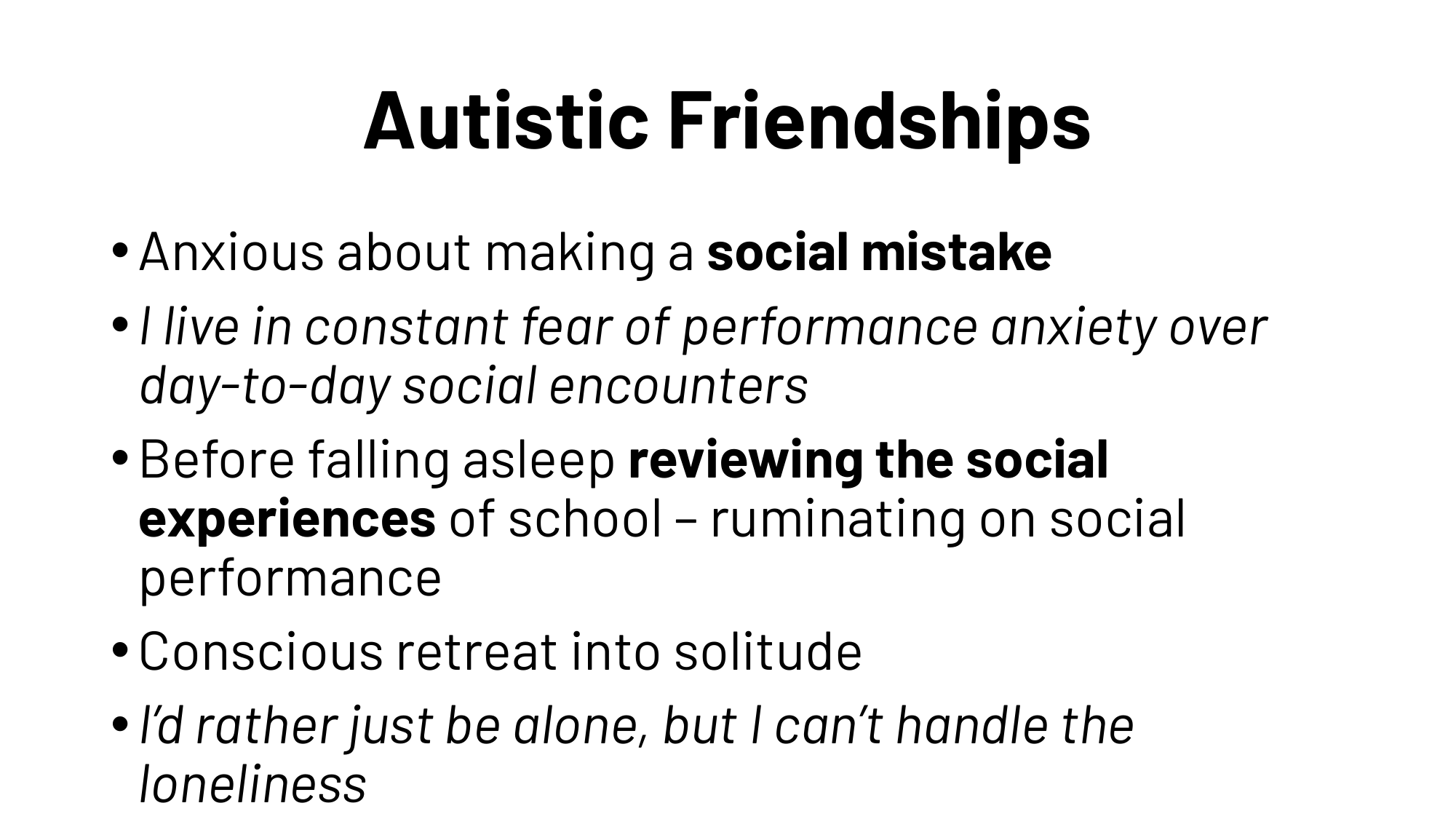

# Autistic Friendships
Anxious about making a social mistake
I live in constant fear of performance anxiety over day-to-day social encounters
Before falling asleep reviewing the social experiences of school – ruminating on social performance
Conscious retreat into solitude
I’d rather just be alone, but I can’t handle the loneliness